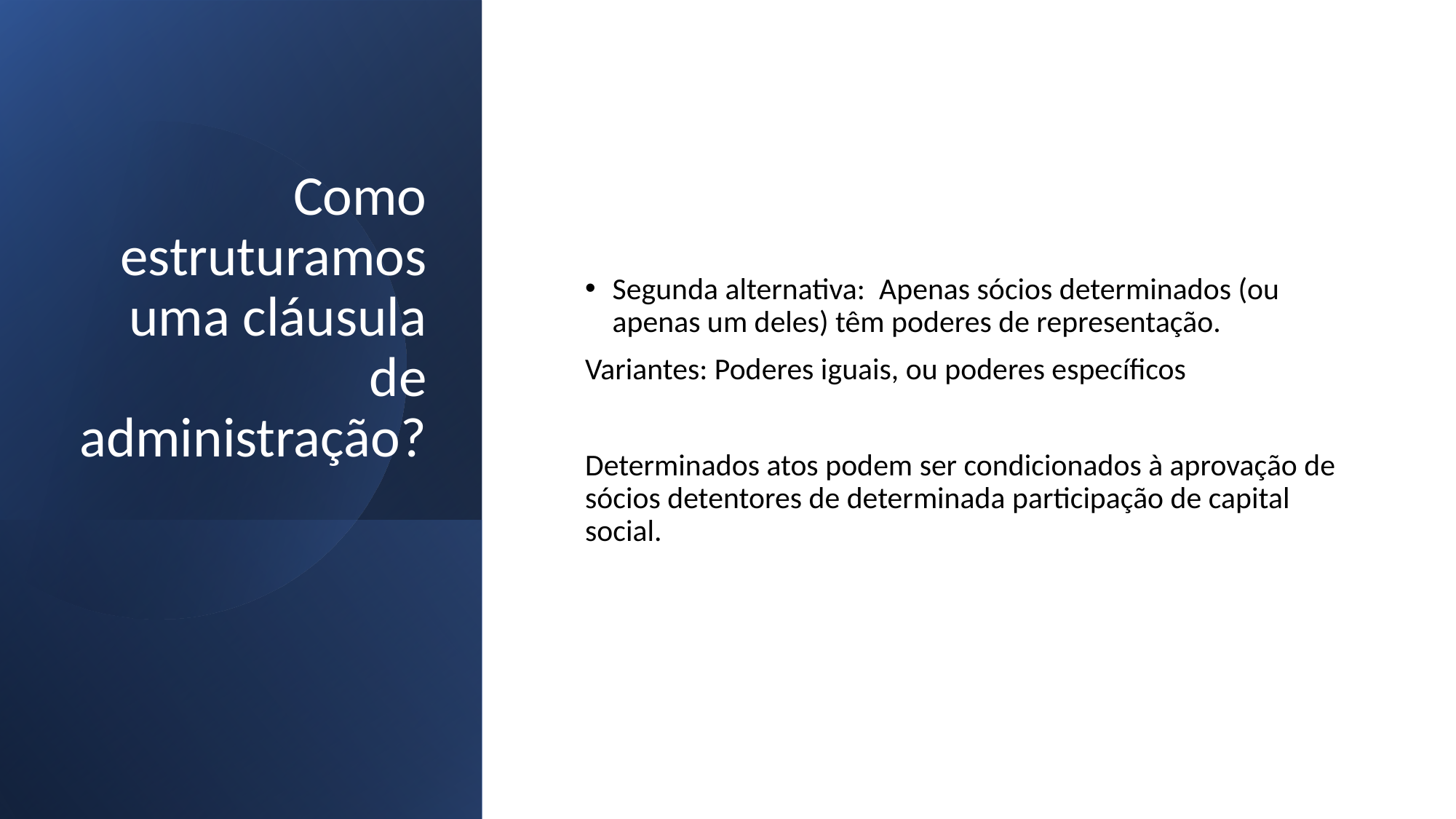

# Como estruturamos uma cláusula de administração?

Segunda alternativa:  Apenas sócios determinados (ou apenas um deles) têm poderes de representação.
Variantes: Poderes iguais, ou poderes específicos

Determinados atos podem ser condicionados à aprovação de sócios detentores de determinada participação de capital social.